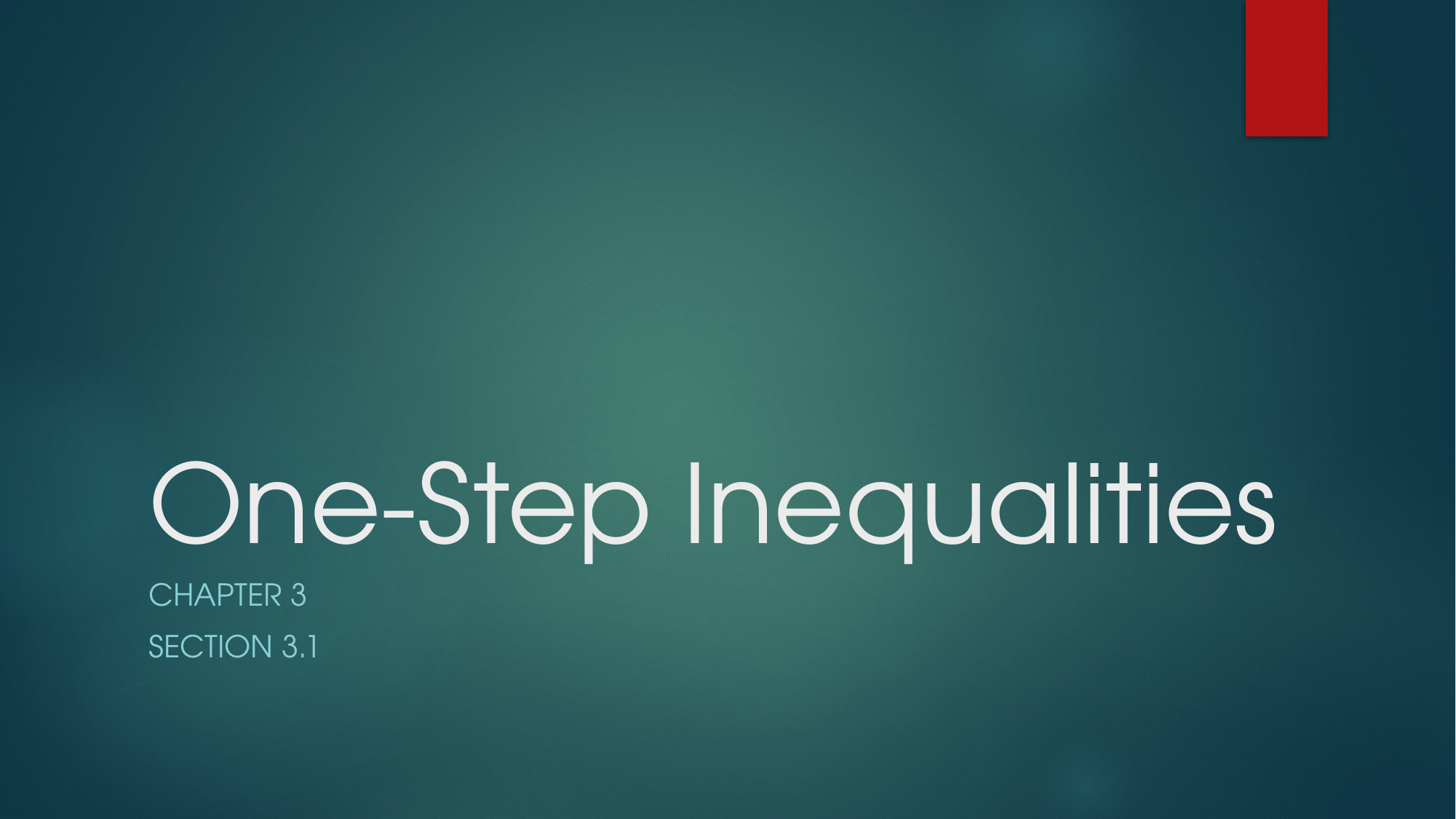

# One-Step Inequalities
Chapter 3
Section 3.1